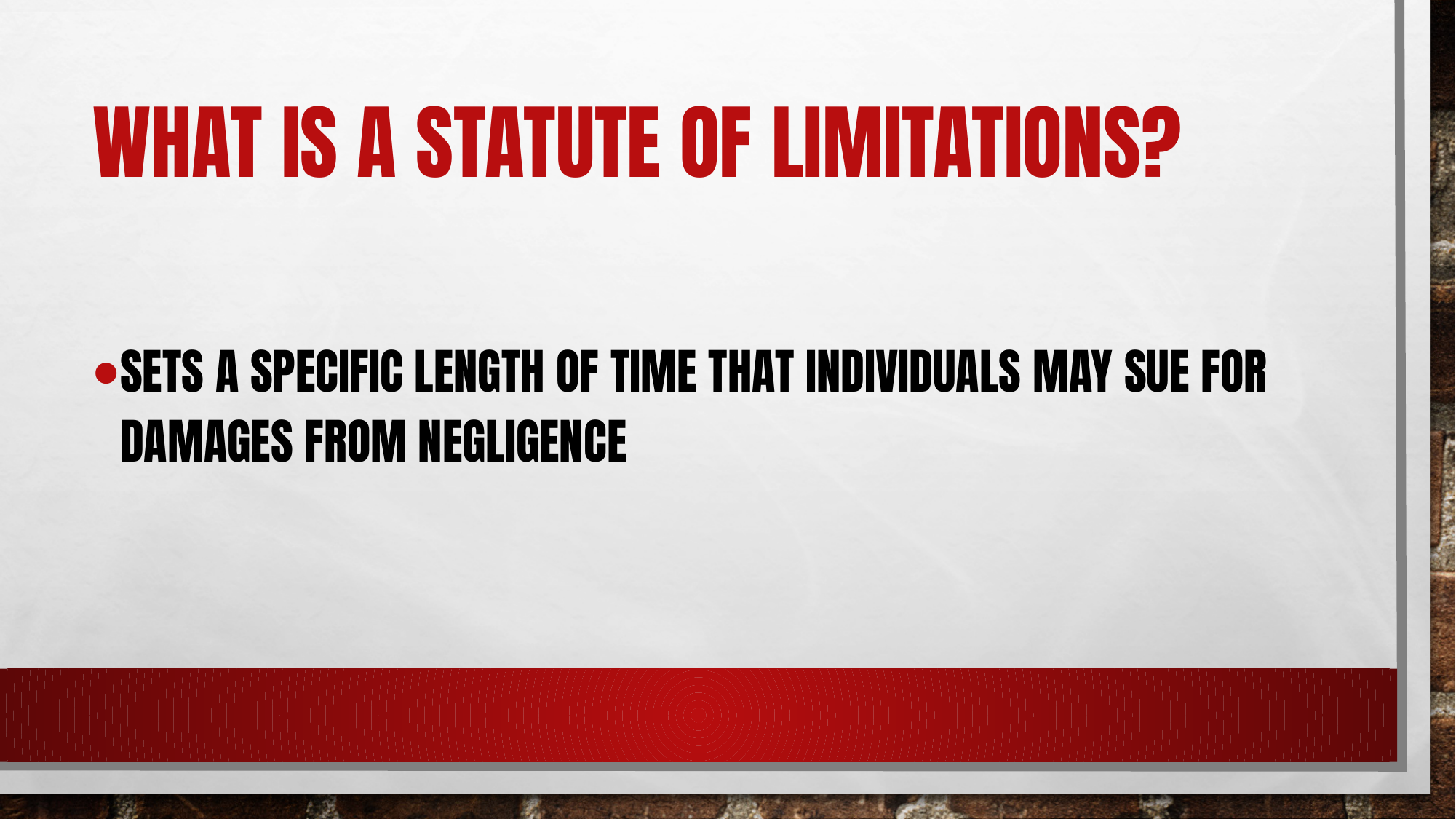

# What is a statute of limitations?
Sets a specific length of time that individuals may sue for damages from negligence